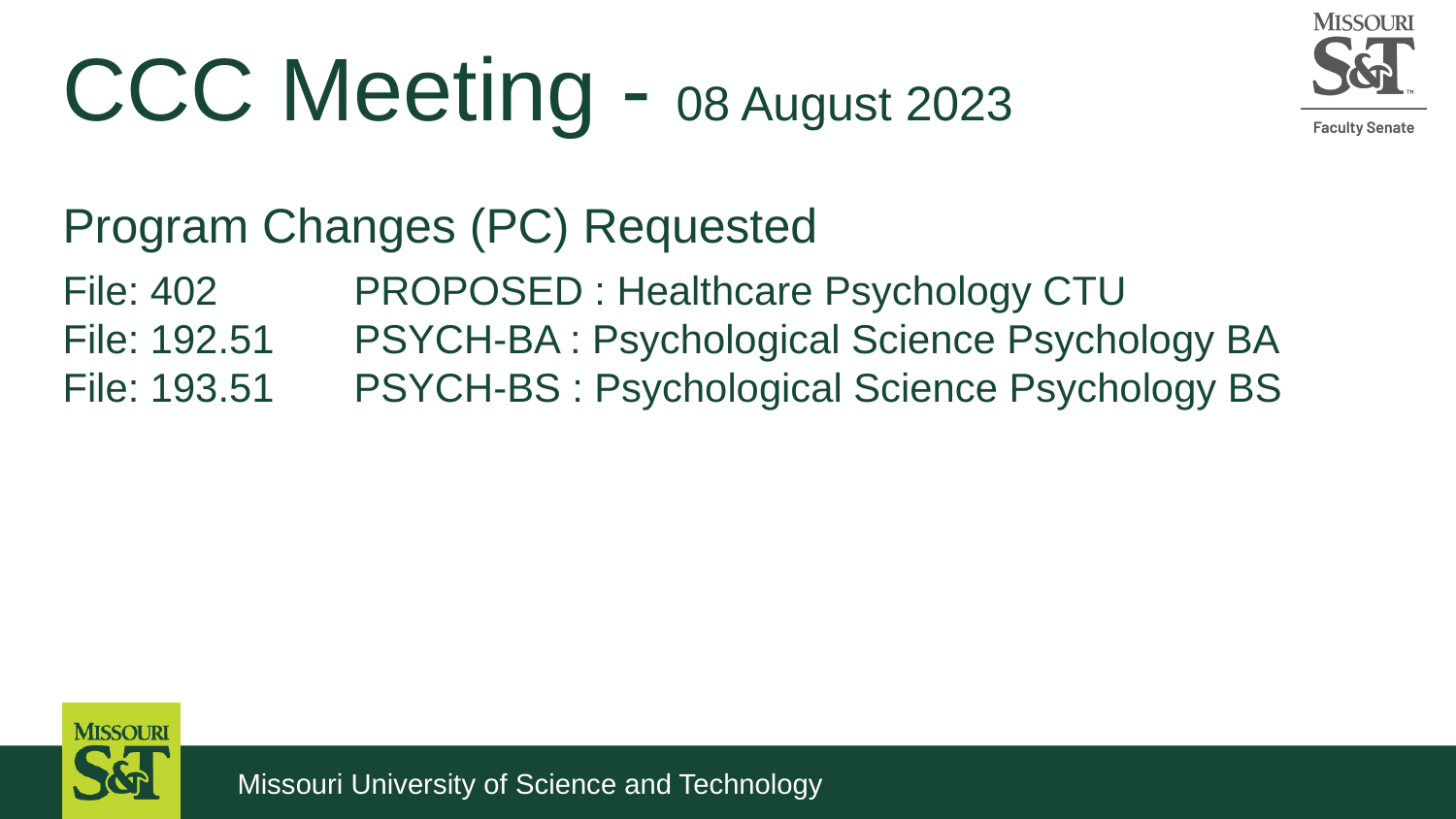

# CCC Meeting - 08 August 2023
Program Changes (PC) Requested
File: 402	PROPOSED : Healthcare Psychology CTU
File: 192.51	PSYCH-BA : Psychological Science Psychology BA
File: 193.51	PSYCH-BS : Psychological Science Psychology BS
Missouri University of Science and Technology